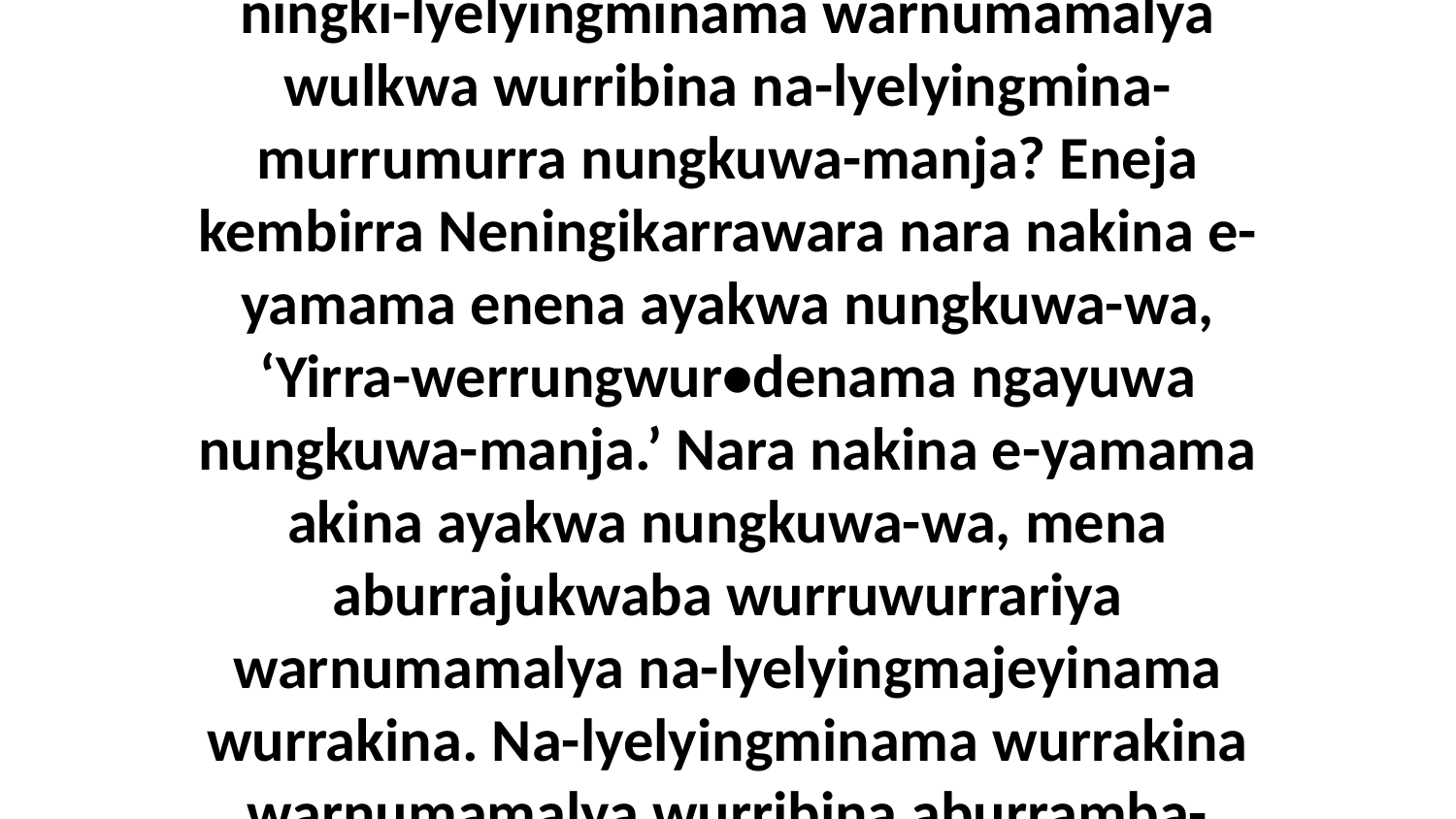

32 Laka nara ningkakina a-lyelyingmama wurrababurna-manja warnumamalya umba ningki-lyelyingminama warnumamalya wulkwa wurribina na-lyelyingmina-murrumurra nungkuwa-manja? Eneja kembirra Neningikarrawara nara nakina e-yamama enena ayakwa nungkuwa-wa, ‘Yirra-werrungwur•denama ngayuwa nungkuwa-manja.’ Nara nakina e-yamama akina ayakwa nungkuwa-wa, mena aburrajukwaba wurruwurrariya warnumamalya na-lyelyingmajeyinama wurrakina. Na-lyelyingminama wurrakina warnumamalya wurribina aburramba-langwa na-lyelyingmina-murrumurra aburruwa-manja-da.